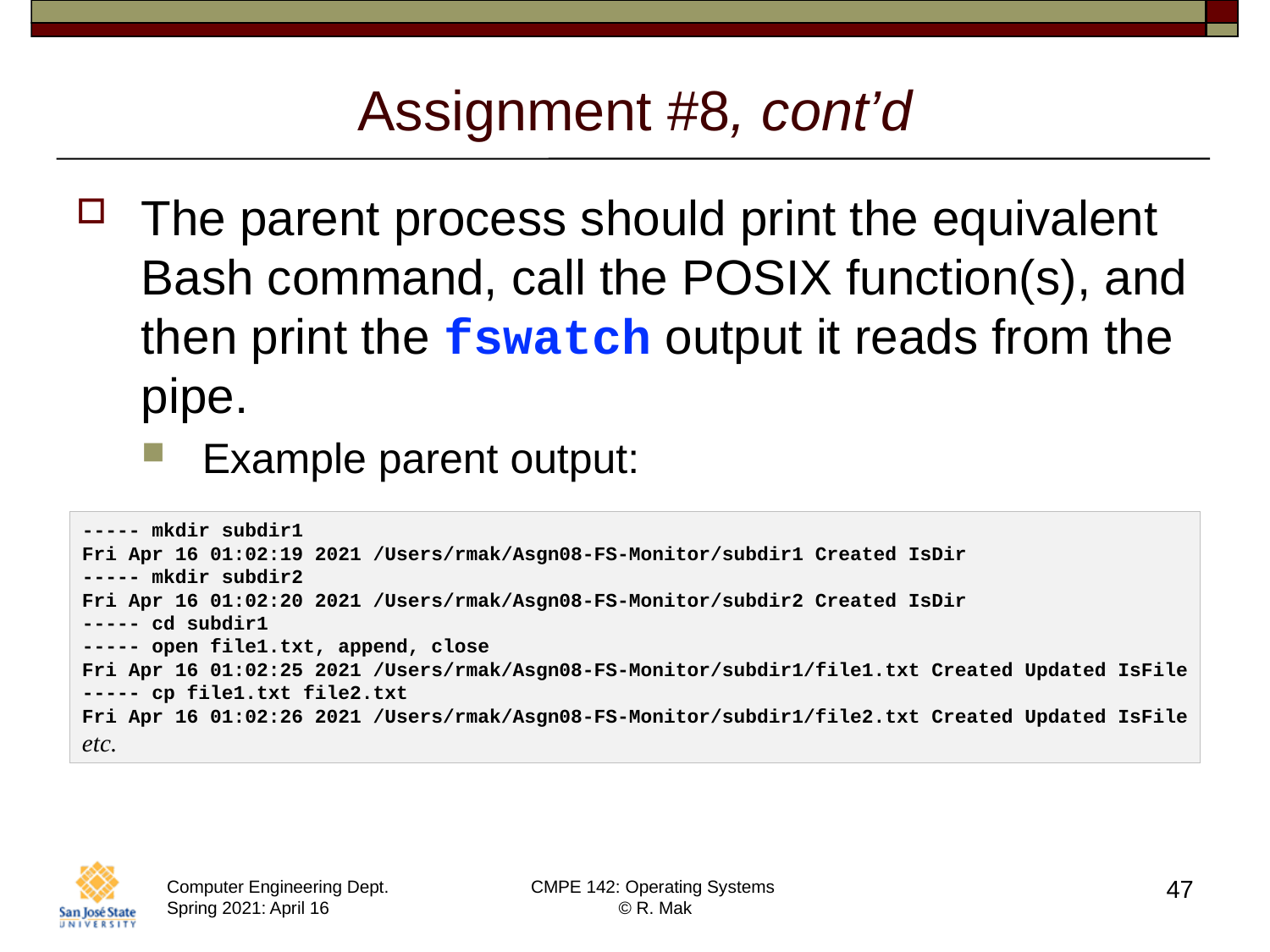

# Assignment #8, cont’d
The parent process should print the equivalent Bash command, call the POSIX function(s), and then print the fswatch output it reads from the pipe.
Example parent output:
----- mkdir subdir1
Fri Apr 16 01:02:19 2021 /Users/rmak/Asgn08-FS-Monitor/subdir1 Created IsDir
----- mkdir subdir2
Fri Apr 16 01:02:20 2021 /Users/rmak/Asgn08-FS-Monitor/subdir2 Created IsDir
----- cd subdir1
----- open file1.txt, append, close
Fri Apr 16 01:02:25 2021 /Users/rmak/Asgn08-FS-Monitor/subdir1/file1.txt Created Updated IsFile
----- cp file1.txt file2.txt
Fri Apr 16 01:02:26 2021 /Users/rmak/Asgn08-FS-Monitor/subdir1/file2.txt Created Updated IsFile
etc.
47